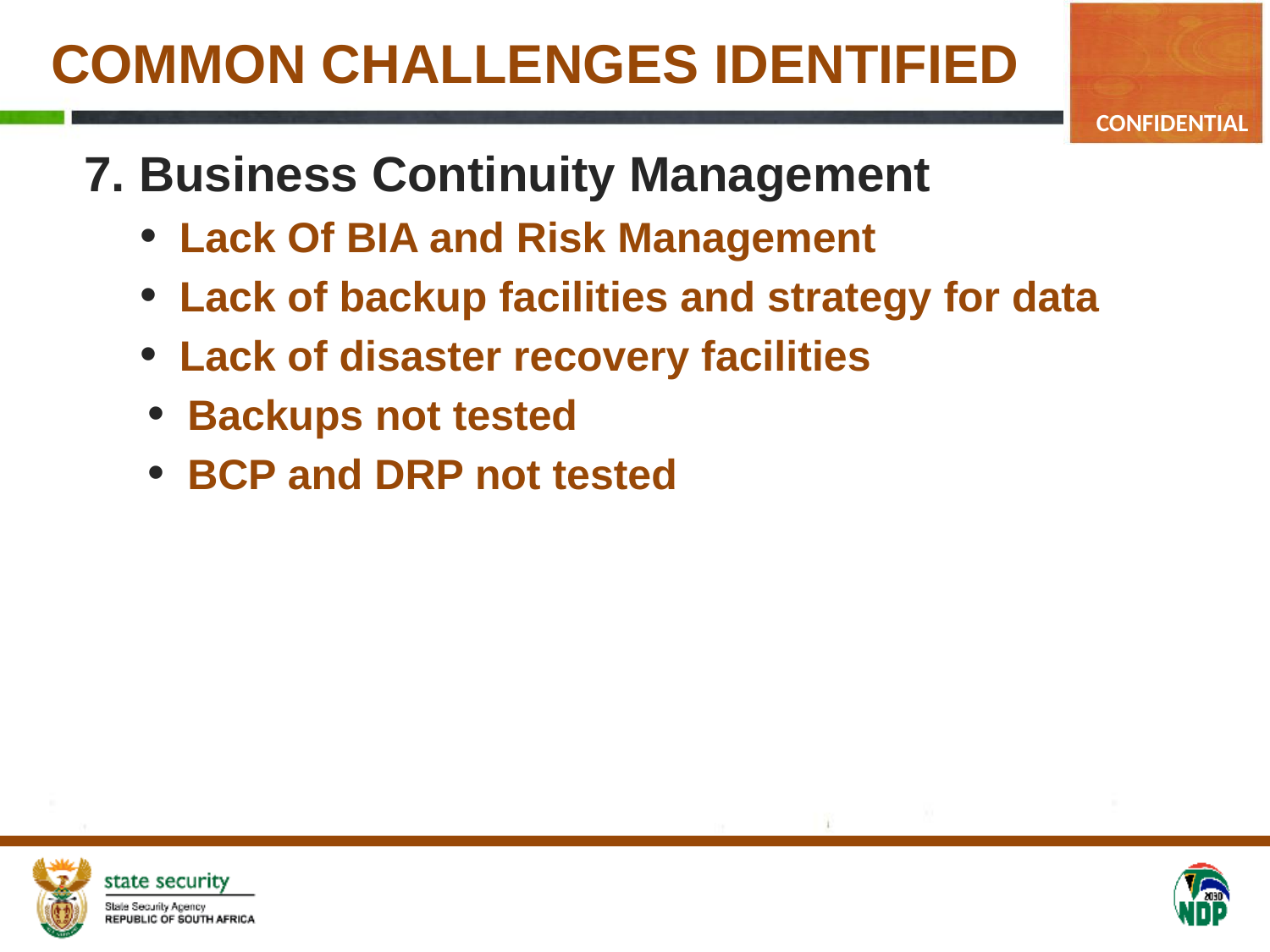

# COMMON CHALLENGES IDENTIFIED
7. Business Continuity Management
Lack Of BIA and Risk Management
Lack of backup facilities and strategy for data
Lack of disaster recovery facilities
Backups not tested
BCP and DRP not tested